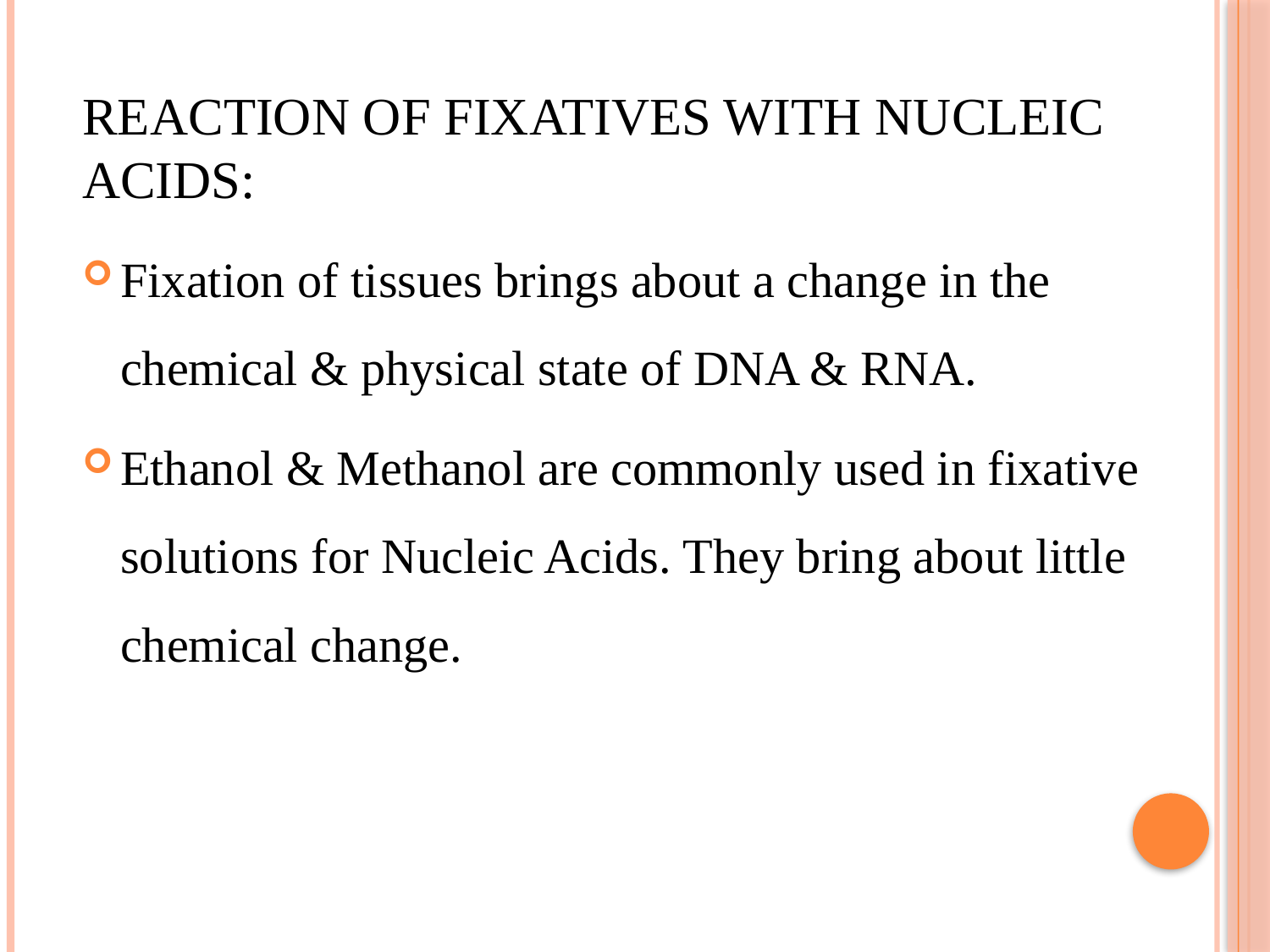

# Reaction of Fixatives with NUCLEIC ACIDS:
Fixation of tissues brings about a change in the chemical & physical state of DNA & RNA.
Ethanol & Methanol are commonly used in fixative solutions for Nucleic Acids. They bring about little chemical change.